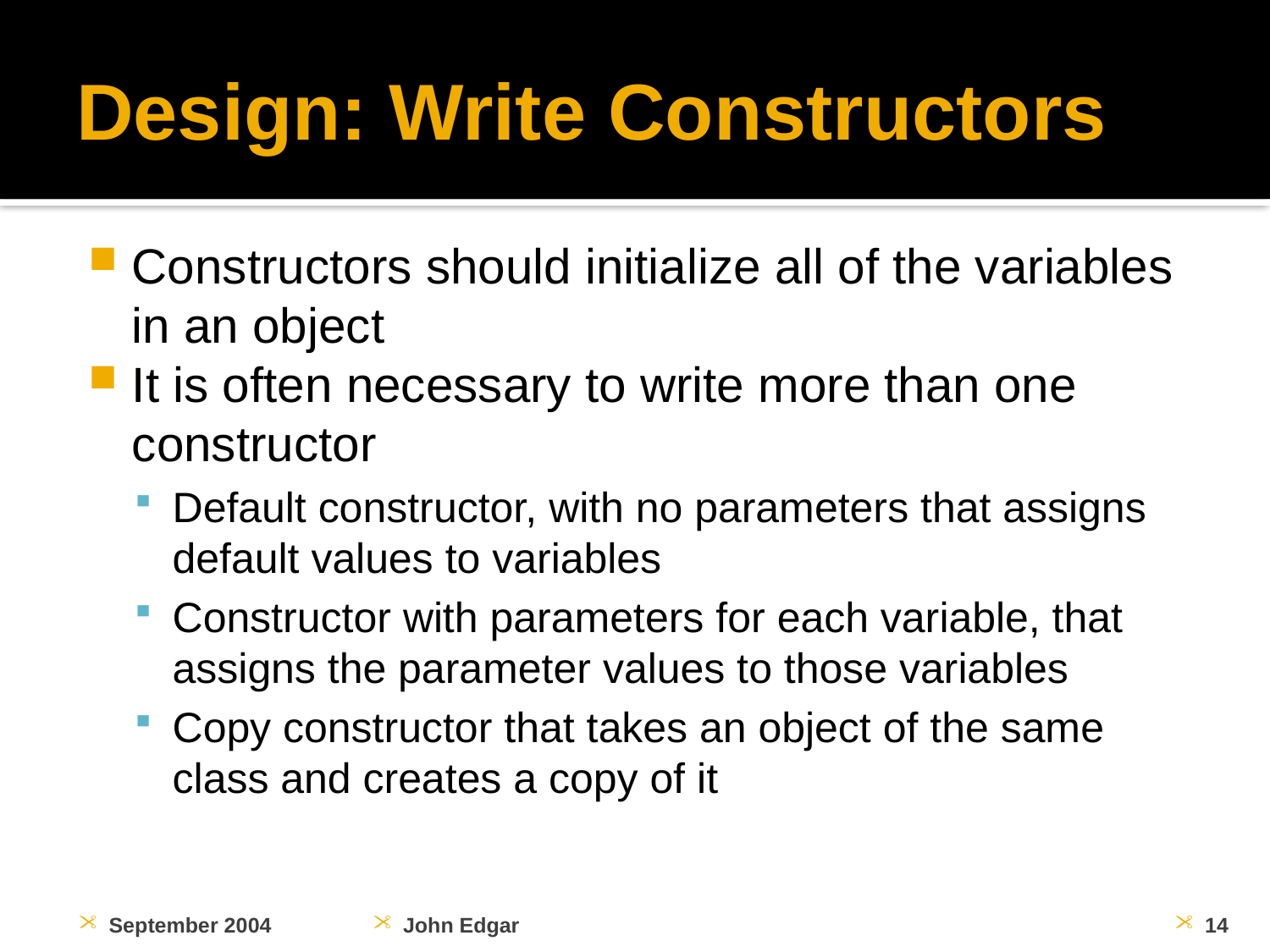

# Design: Write Constructors
Constructors should initialize all of the variables in an object
It is often necessary to write more than one constructor
Default constructor, with no parameters that assigns default values to variables
Constructor with parameters for each variable, that assigns the parameter values to those variables
Copy constructor that takes an object of the same class and creates a copy of it
September 2004
John Edgar
14